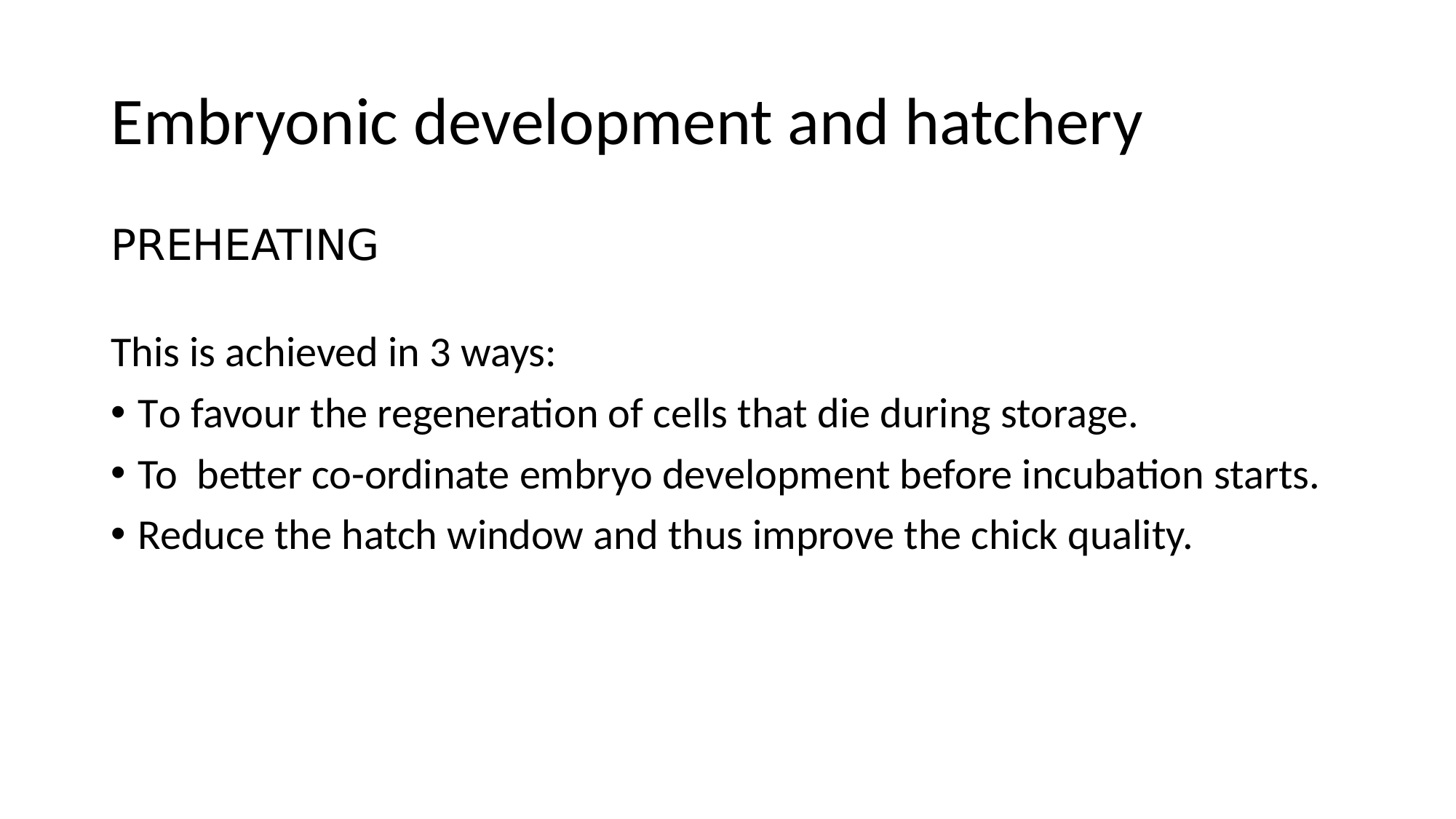

# Embryonic development and hatchery
PREHEATING
This is achieved in 3 ways:
To favour the regeneration of cells that die during storage.
To  better co-ordinate embryo development before incubation starts.
Reduce the hatch window and thus improve the chick quality.